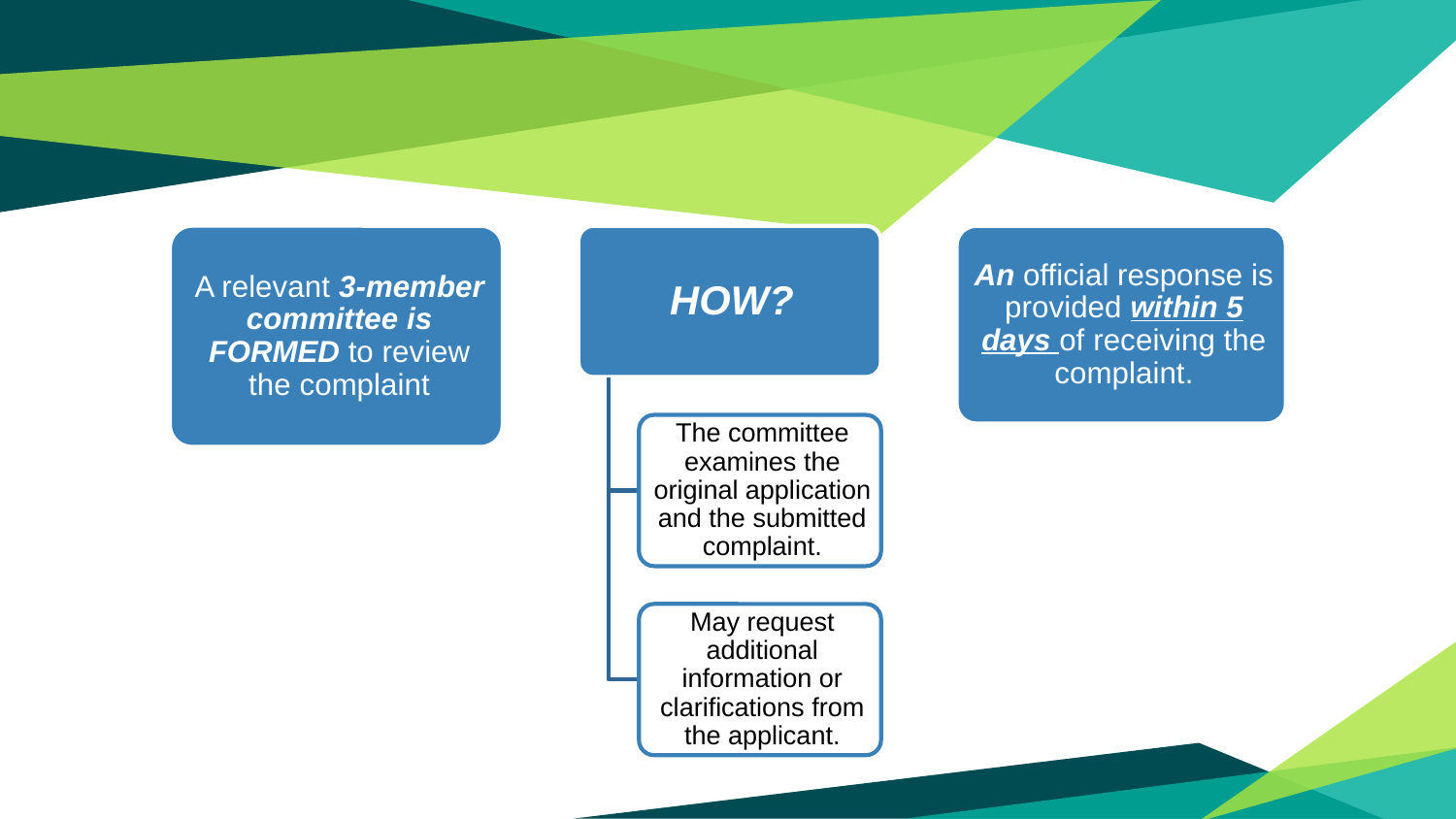

#
A relevant 3-member committee is FORMED to review the complaint
HOW?
The committee examines the original application and the submitted complaint.
May request additional information or clarifications from the applicant.
An official response is provided within 5 days of receiving the complaint.